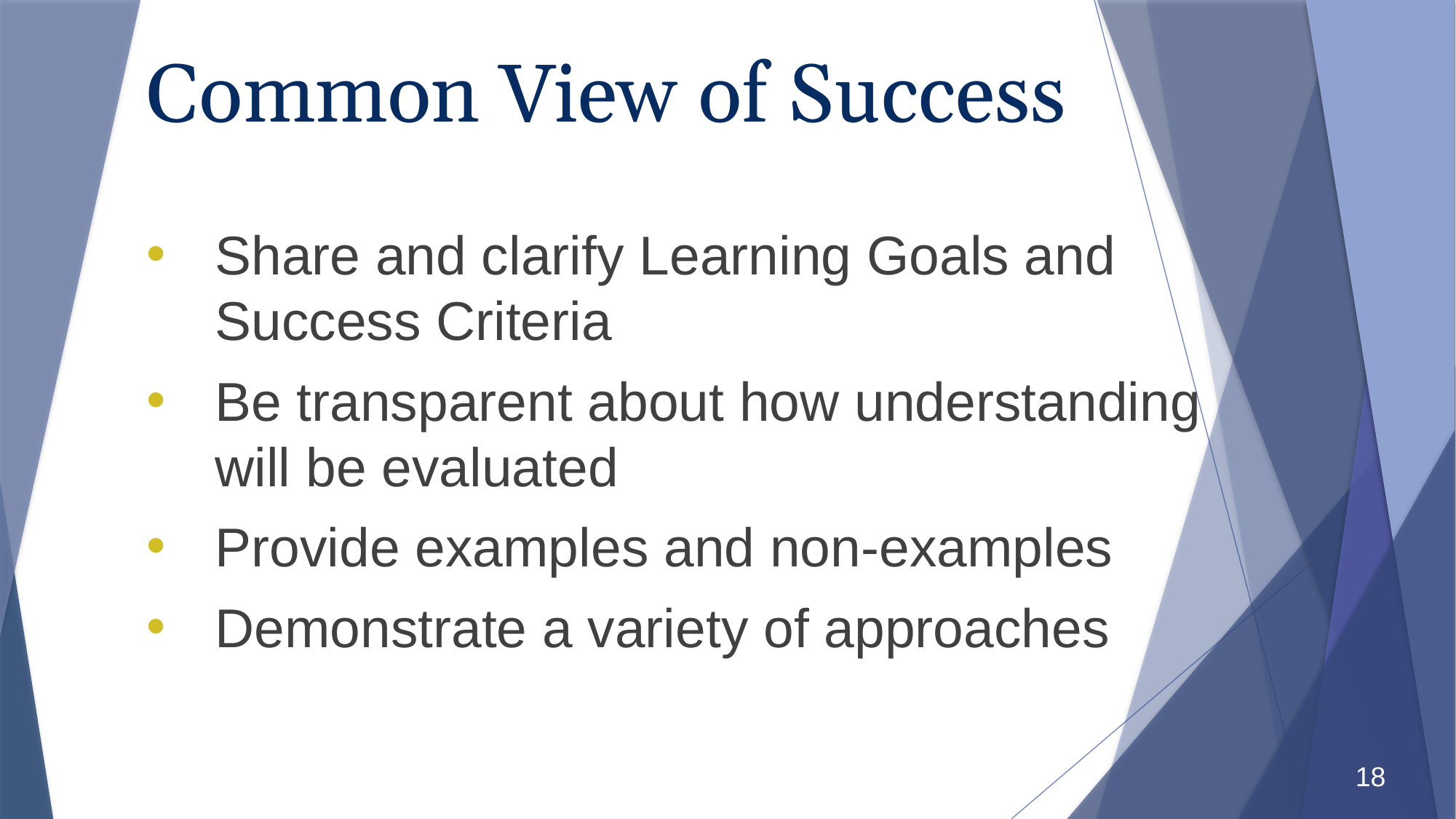

# Common View of Success
Share and clarify Learning Goals and Success Criteria
Be transparent about how understanding will be evaluated
Provide examples and non-examples
Demonstrate a variety of approaches
18